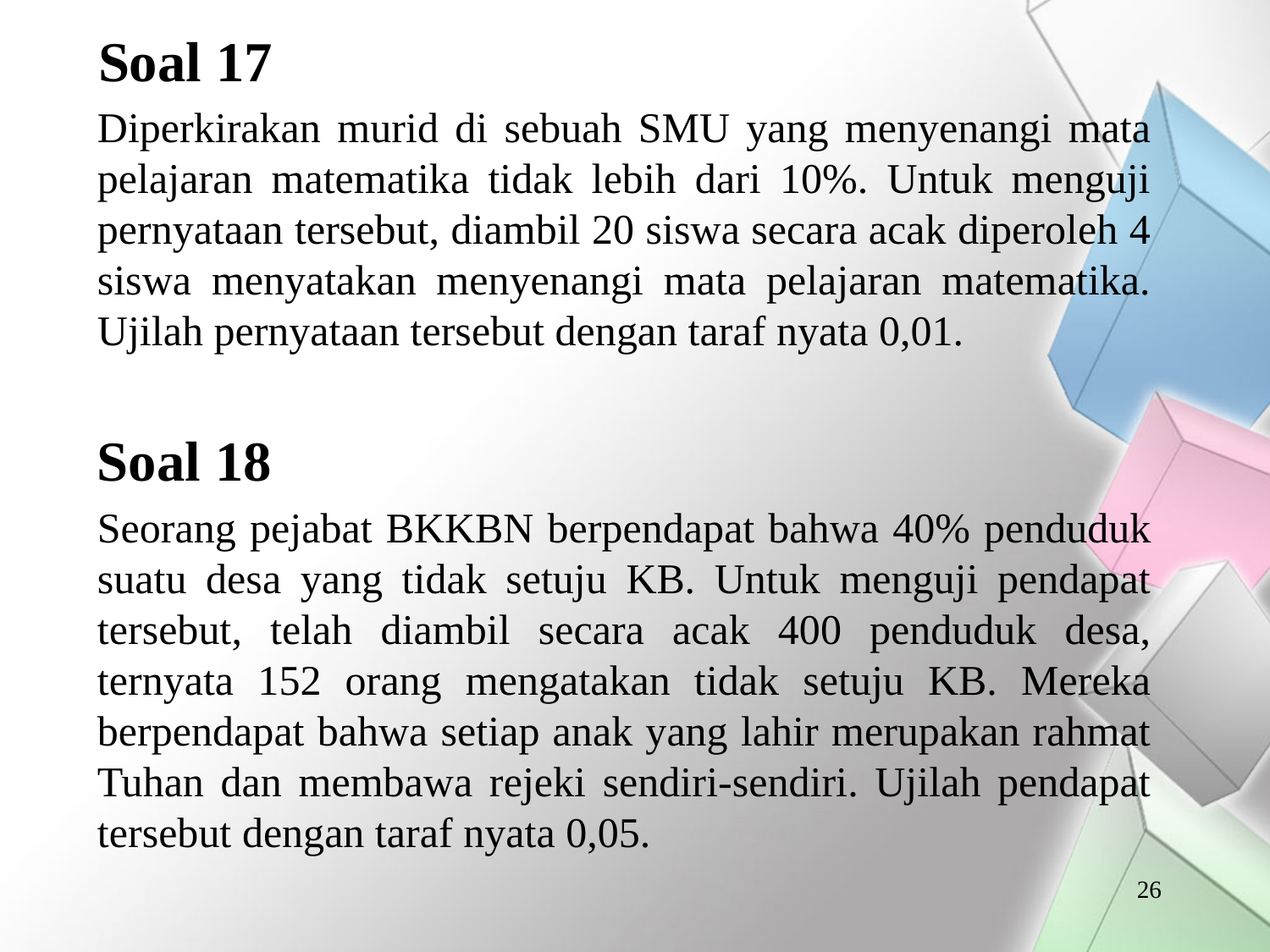

# Soal 17
Diperkirakan murid di sebuah SMU yang menyenangi mata pelajaran matematika tidak lebih dari 10%. Untuk menguji pernyataan tersebut, diambil 20 siswa secara acak diperoleh 4 siswa menyatakan menyenangi mata pelajaran matematika. Ujilah pernyataan tersebut dengan taraf nyata 0,01.

Soal 18
Seorang pejabat BKKBN berpendapat bahwa 40% penduduk suatu desa yang tidak setuju KB. Untuk menguji pendapat tersebut, telah diambil secara acak 400 penduduk desa, ternyata 152 orang mengatakan tidak setuju KB. Mereka berpendapat bahwa setiap anak yang lahir merupakan rahmat Tuhan dan membawa rejeki sendiri-sendiri. Ujilah pendapat tersebut dengan taraf nyata 0,05.

26